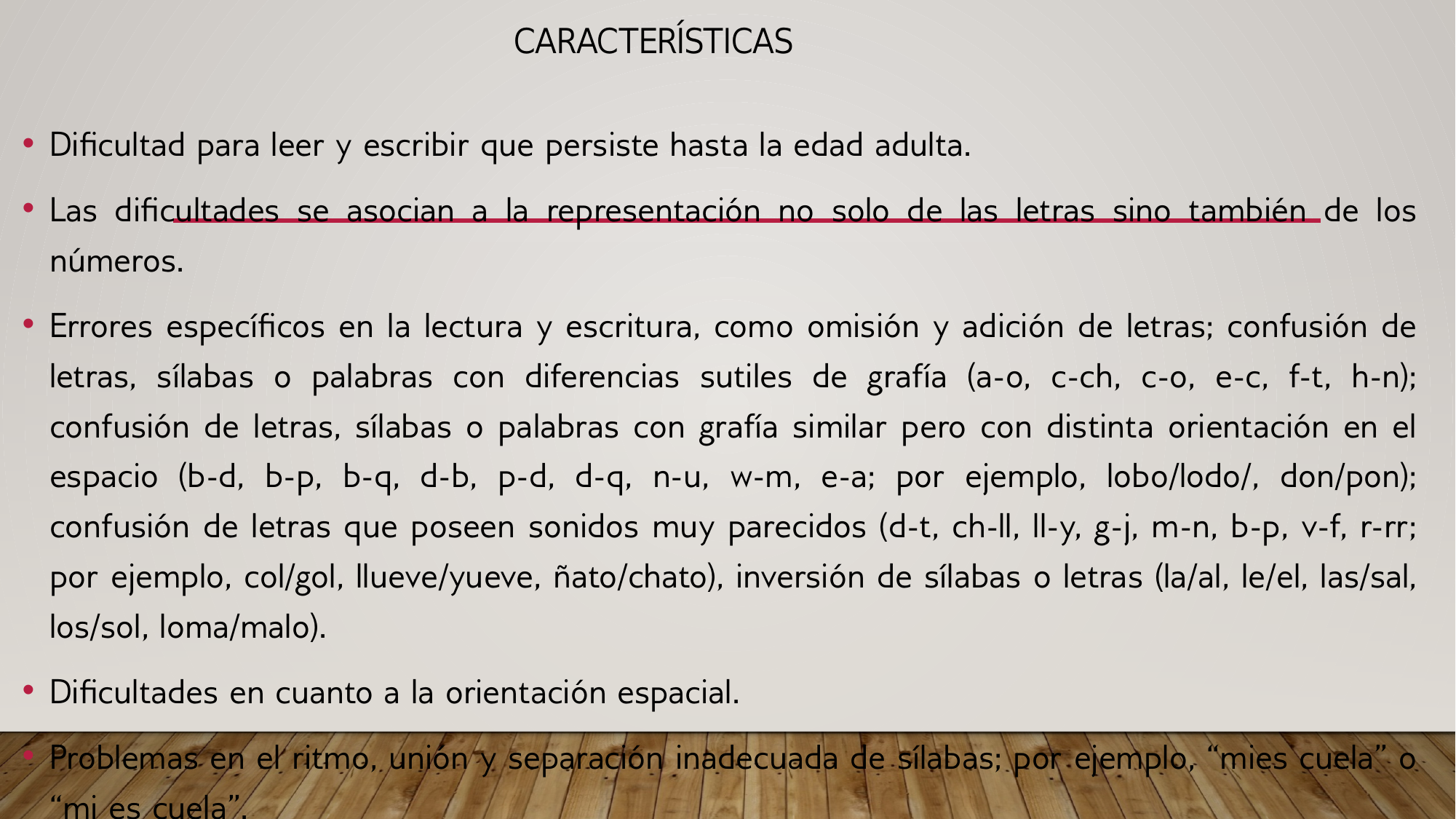

# Características
Dificultad para leer y escribir que persiste hasta la edad adulta.
Las dificultades se asocian a la representación no solo de las letras sino también de los números.
Errores específicos en la lectura y escritura, como omisión y adición de letras; confusión de letras, sílabas o palabras con diferencias sutiles de grafía (a-o, c-ch, c-o, e-c, f-t, h-n); confusión de letras, sílabas o palabras con grafía similar pero con distinta orientación en el espacio (b-d, b-p, b-q, d-b, p-d, d-q, n-u, w-m, e-a; por ejemplo, lobo/lodo/, don/pon); confusión de letras que poseen sonidos muy parecidos (d-t, ch-ll, ll-y, g-j, m-n, b-p, v-f, r-rr; por ejemplo, col/gol, llueve/yueve, ñato/chato), inversión de sílabas o letras (la/al, le/el, las/sal, los/sol, loma/malo).
Dificultades en cuanto a la orientación espacial.
Problemas en el ritmo, unión y separación inadecuada de sílabas; por ejemplo, “mies cuela” o “mi es cuela”.